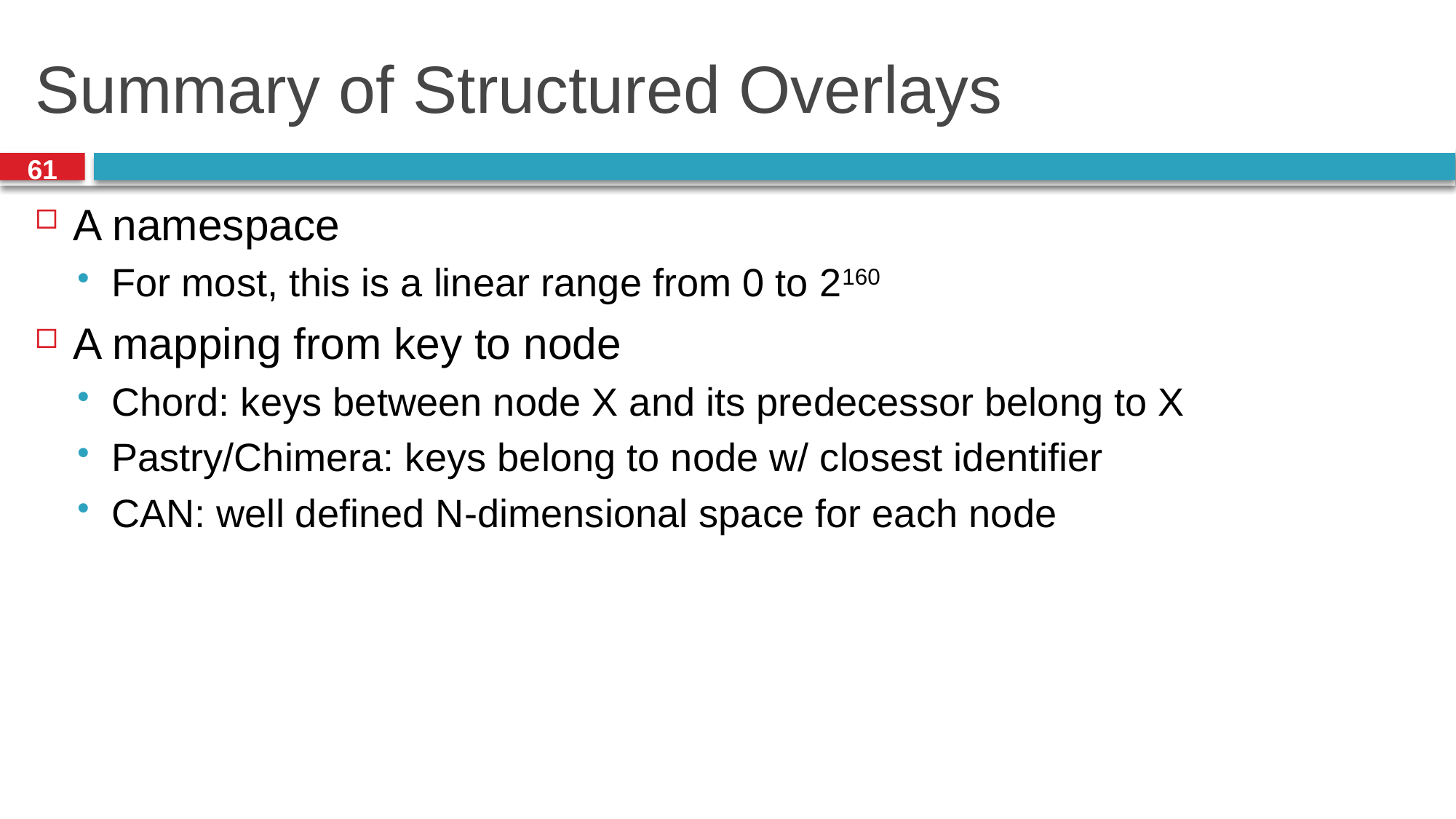

# Summary of Structured Overlays
61
A namespace
For most, this is a linear range from 0 to 2160
A mapping from key to node
Chord: keys between node X and its predecessor belong to X
Pastry/Chimera: keys belong to node w/ closest identifier
CAN: well defined N-dimensional space for each node